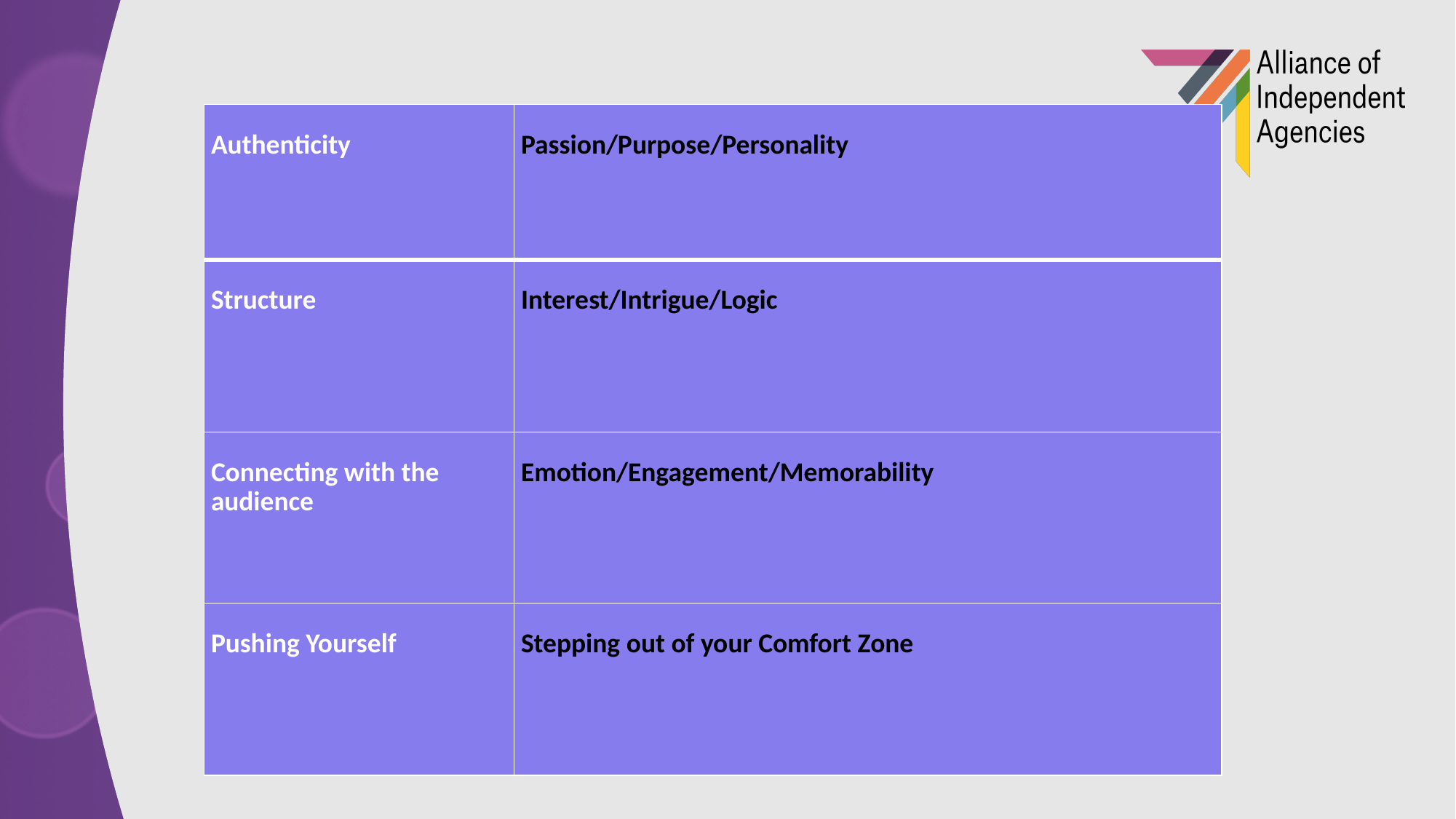

#
| Authenticity | Passion/Purpose/Personality |
| --- | --- |
| Structure | Interest/Intrigue/Logic |
| Connecting with the audience | Emotion/Engagement/Memorability |
| Pushing Yourself | Stepping out of your Comfort Zone |